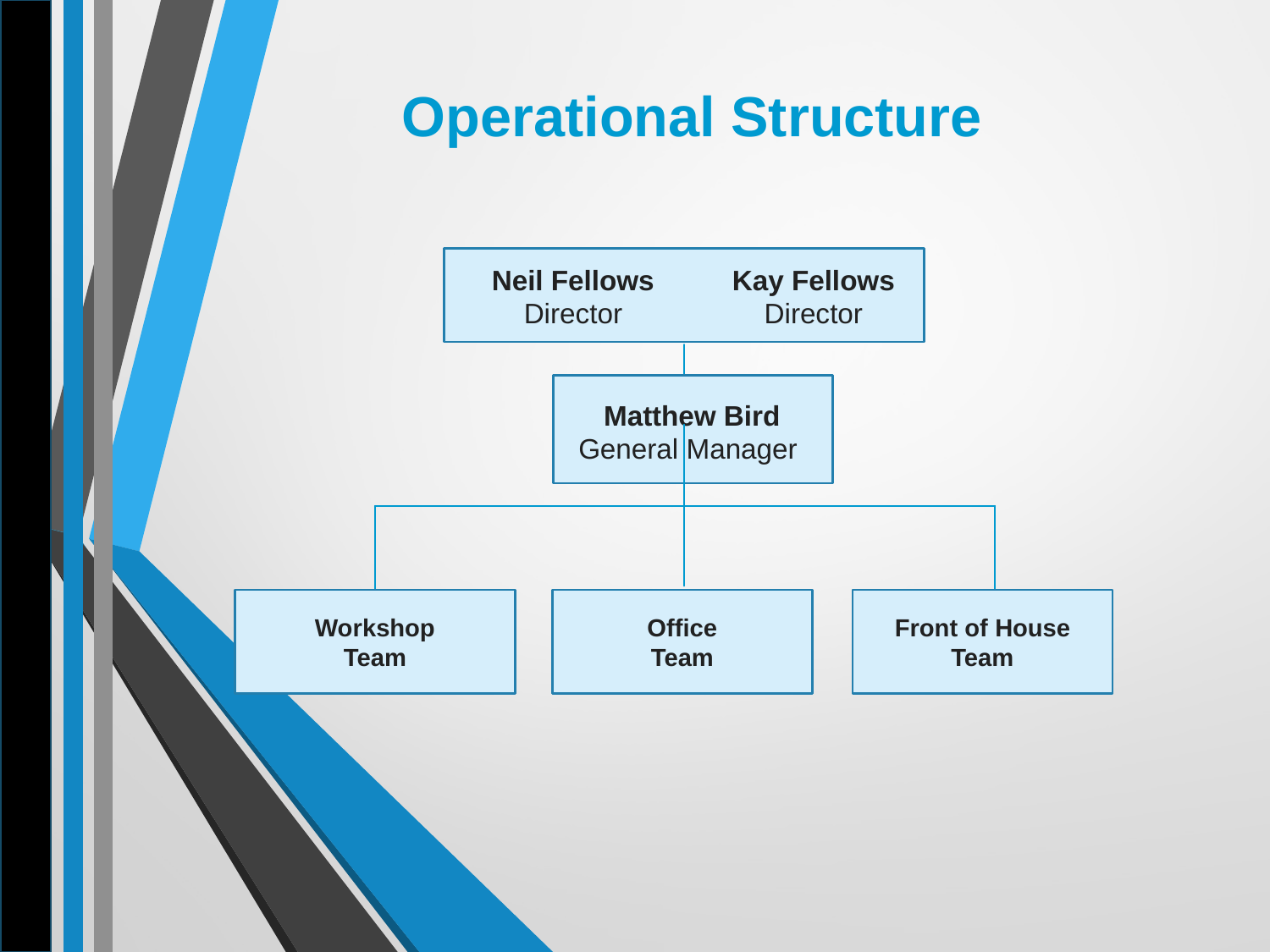

# Operational Structure

Neil Fellows
Director
Kay Fellows
Director

Matthew Bird
General Manager
Workshop
Team
Office
Team
Front of House
Team